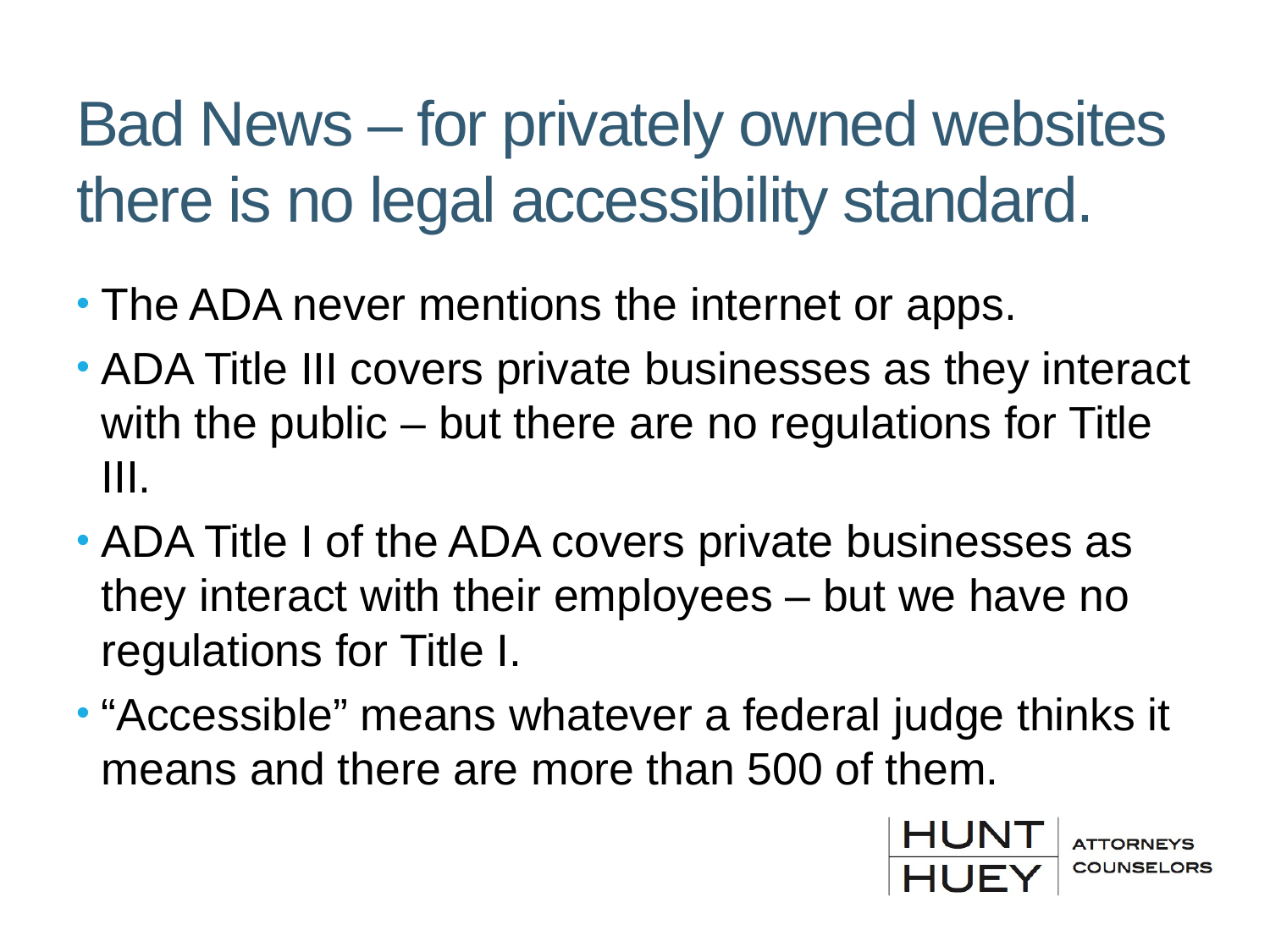

# Bad News – for privately owned websites there is no legal accessibility standard.
The ADA never mentions the internet or apps.
ADA Title III covers private businesses as they interact with the public – but there are no regulations for Title III.
ADA Title I of the ADA covers private businesses as they interact with their employees – but we have no regulations for Title I.
“Accessible” means whatever a federal judge thinks it means and there are more than 500 of them.